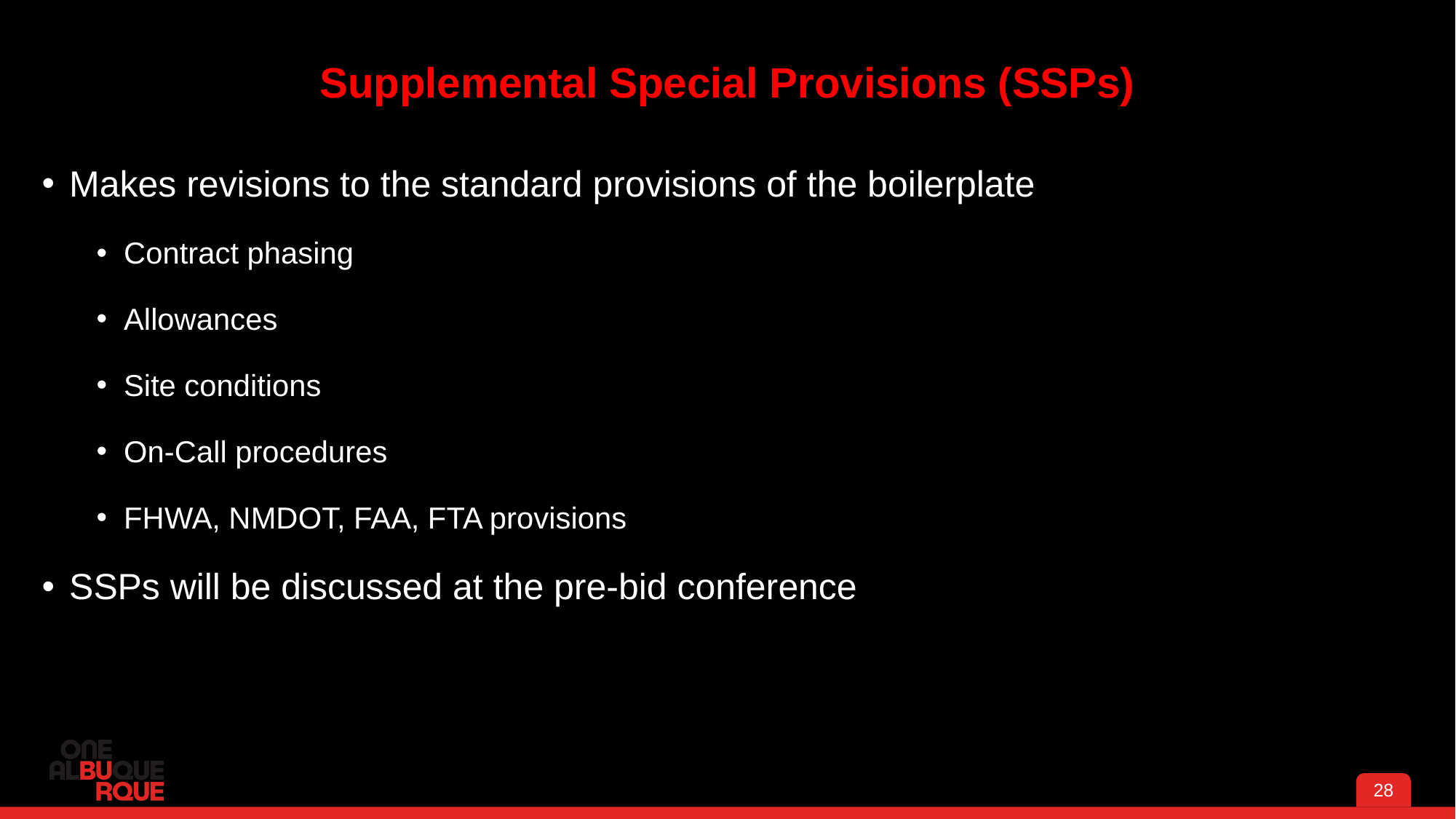

# Supplemental Special Provisions (SSPs)
Makes revisions to the standard provisions of the boilerplate
Contract phasing
Allowances
Site conditions
On-Call procedures
FHWA, NMDOT, FAA, FTA provisions
SSPs will be discussed at the pre-bid conference